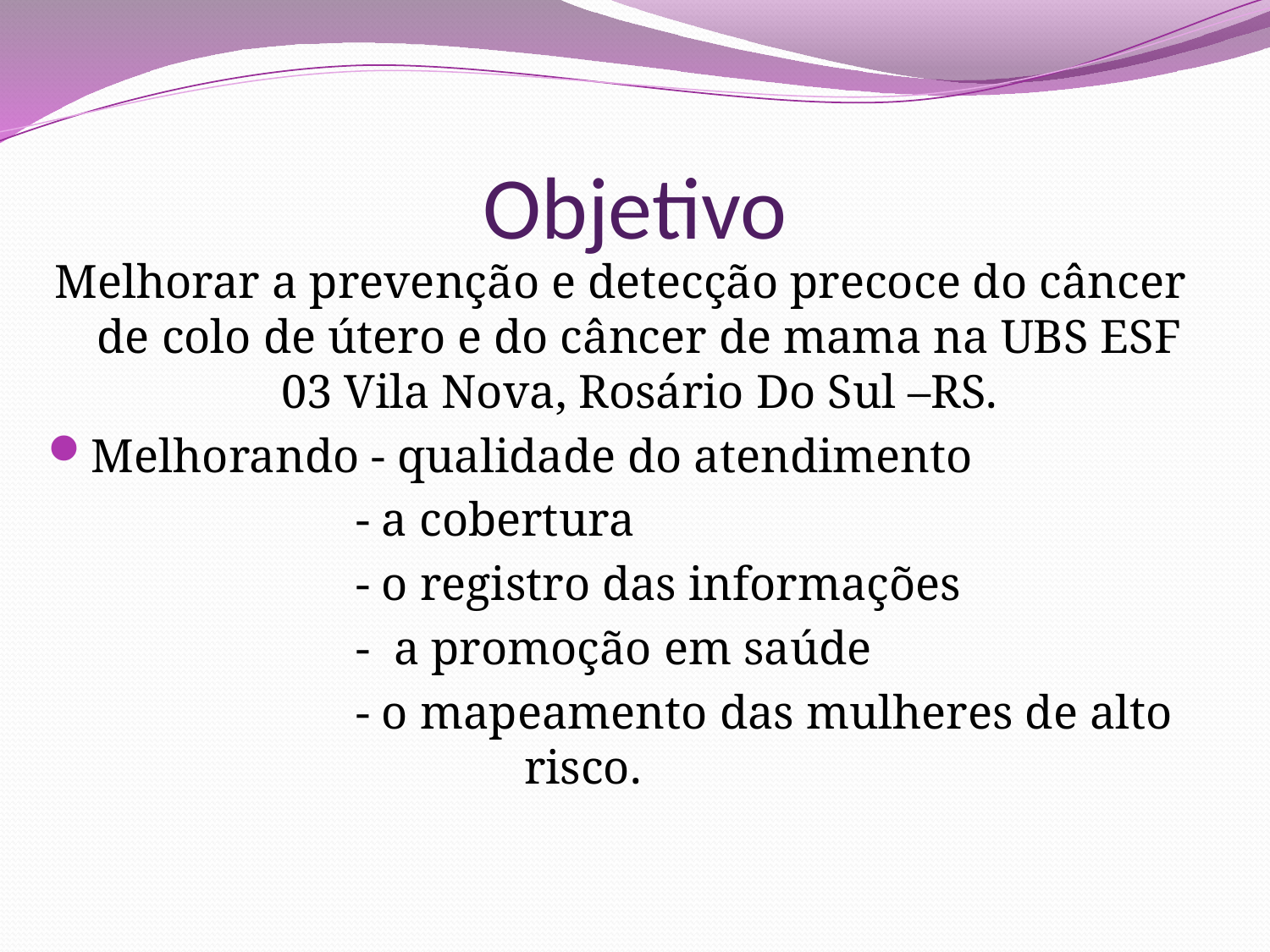

# Objetivo
Melhorar a prevenção e detecção precoce do câncer de colo de útero e do câncer de mama na UBS ESF 03 Vila Nova, Rosário Do Sul –RS.
Melhorando - qualidade do atendimento
                          - a cobertura
                          - o registro das informações
                          -  a promoção em saúde
                          - o mapeamento das mulheres de alto                                       risco.